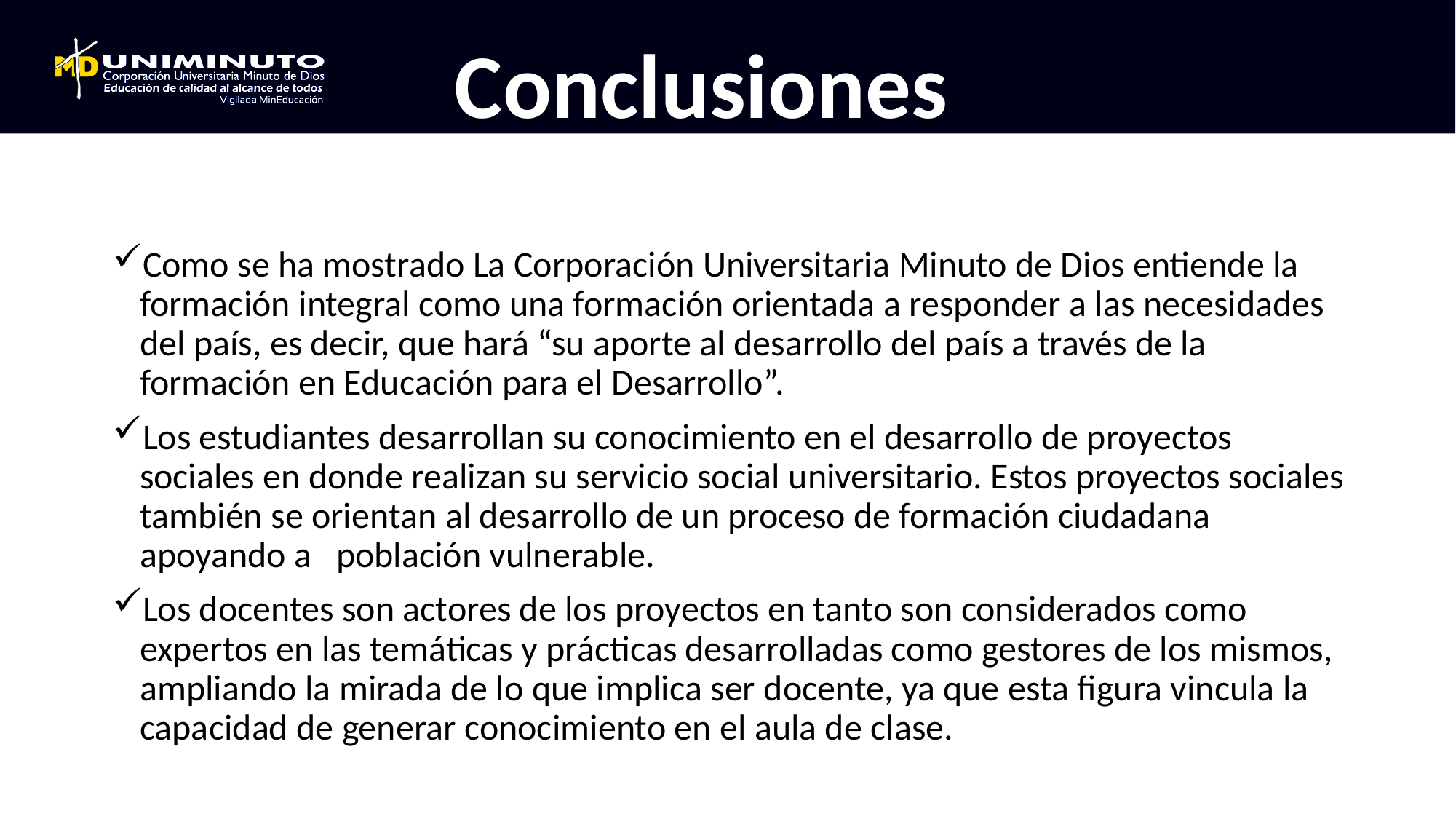

Conclusiones
Como se ha mostrado La Corporación Universitaria Minuto de Dios entiende la formación integral como una formación orientada a responder a las necesidades del país, es decir, que hará “su aporte al desarrollo del país a través de la formación en Educación para el Desarrollo”.
Los estudiantes desarrollan su conocimiento en el desarrollo de proyectos sociales en donde realizan su servicio social universitario. Estos proyectos sociales también se orientan al desarrollo de un proceso de formación ciudadana  apoyando a   población vulnerable.
Los docentes son actores de los proyectos en tanto son considerados como expertos en las temáticas y prácticas desarrolladas como gestores de los mismos, ampliando la mirada de lo que implica ser docente, ya que esta figura vincula la capacidad de generar conocimiento en el aula de clase.